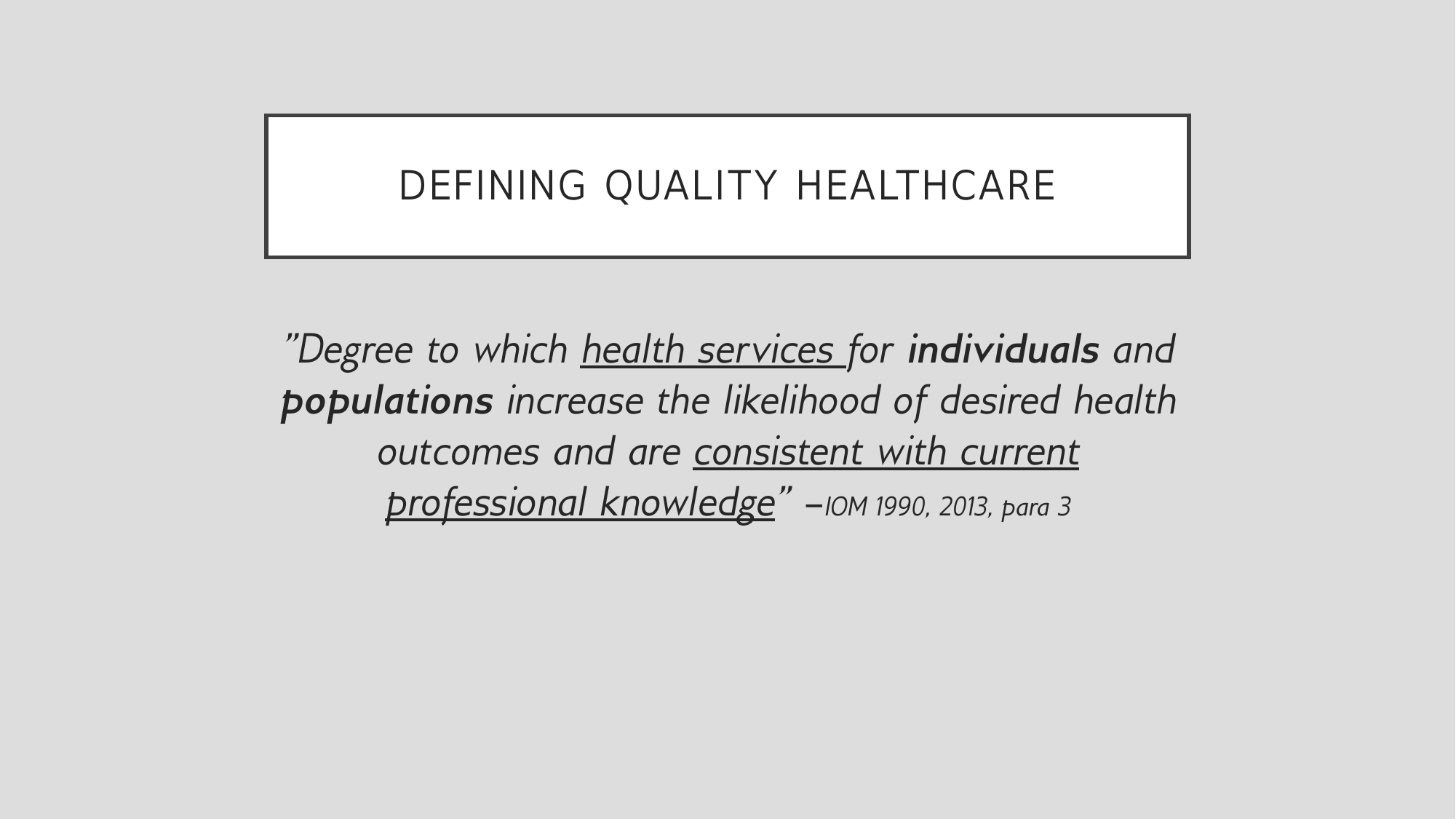

# Defining quality healthcare
”Degree to which health services for individuals and populations increase the likelihood of desired health outcomes and are consistent with current professional knowledge” –IOM 1990, 2013, para 3